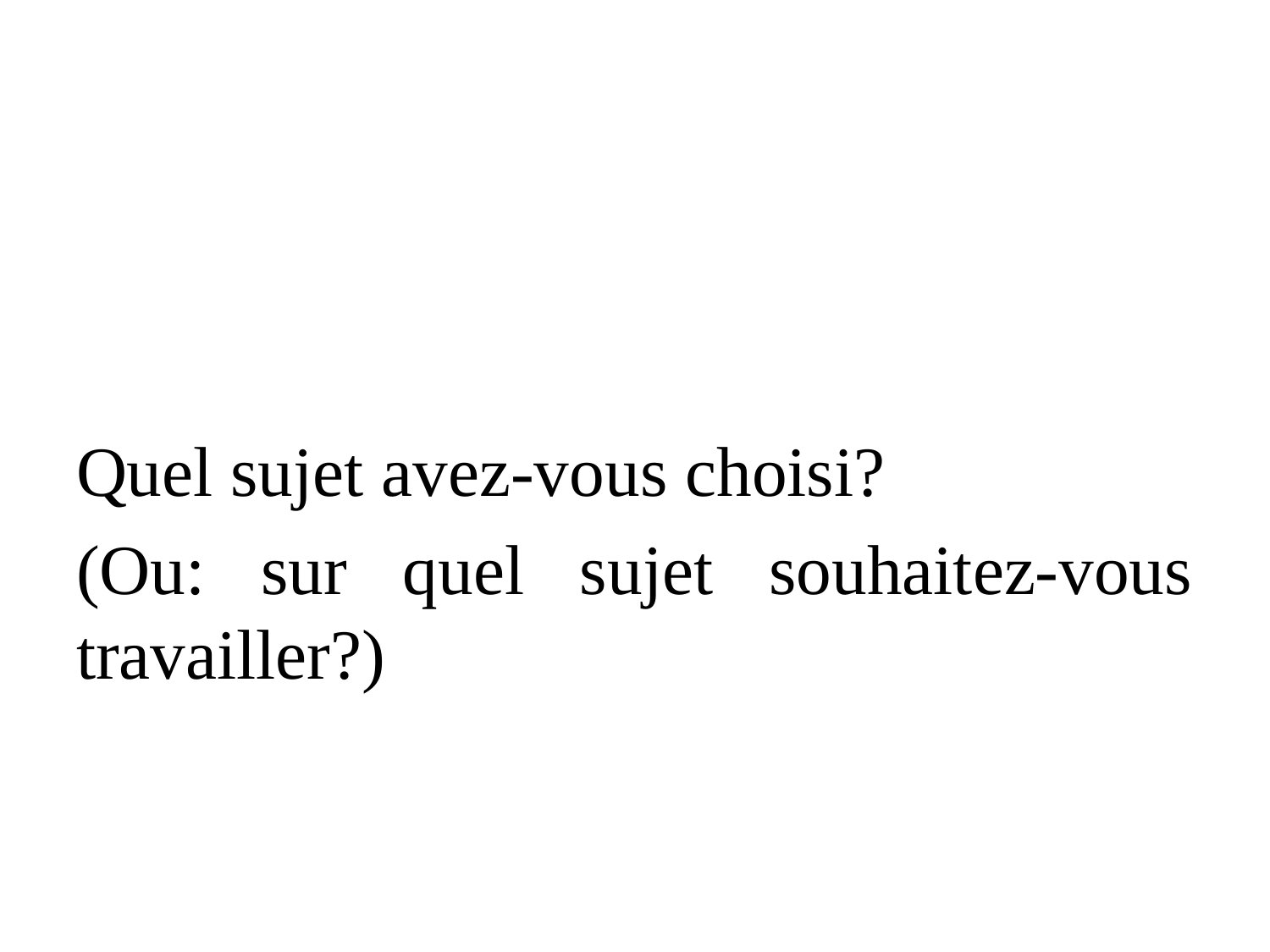

#

Quel sujet avez-vous choisi?
(Ou: sur quel sujet souhaitez-vous travailler?)